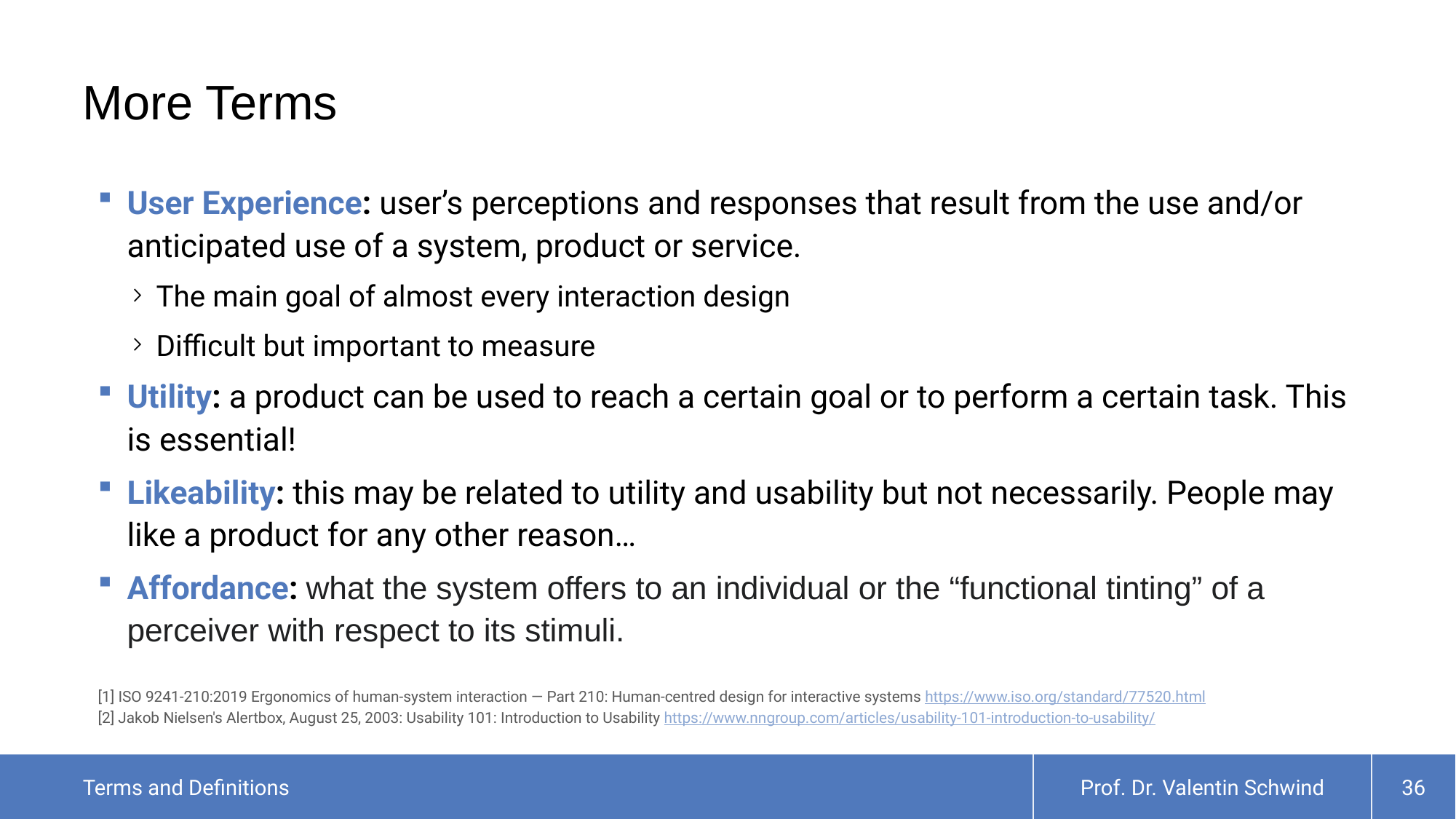

# More Terms
User Experience: user’s perceptions and responses that result from the use and/or anticipated use of a system, product or service.
The main goal of almost every interaction design
Difficult but important to measure
Utility: a product can be used to reach a certain goal or to perform a certain task. This is essential!
Likeability: this may be related to utility and usability but not necessarily. People may like a product for any other reason…
Affordance: what the system offers to an individual or the “functional tinting” of a perceiver with respect to its stimuli.
[1] ISO 9241-210:2019 Ergonomics of human-system interaction — Part 210: Human-centred design for interactive systems https://www.iso.org/standard/77520.html
[2] Jakob Nielsen's Alertbox, August 25, 2003: Usability 101: Introduction to Usability https://www.nngroup.com/articles/usability-101-introduction-to-usability/
Terms and Definitions
Prof. Dr. Valentin Schwind
36